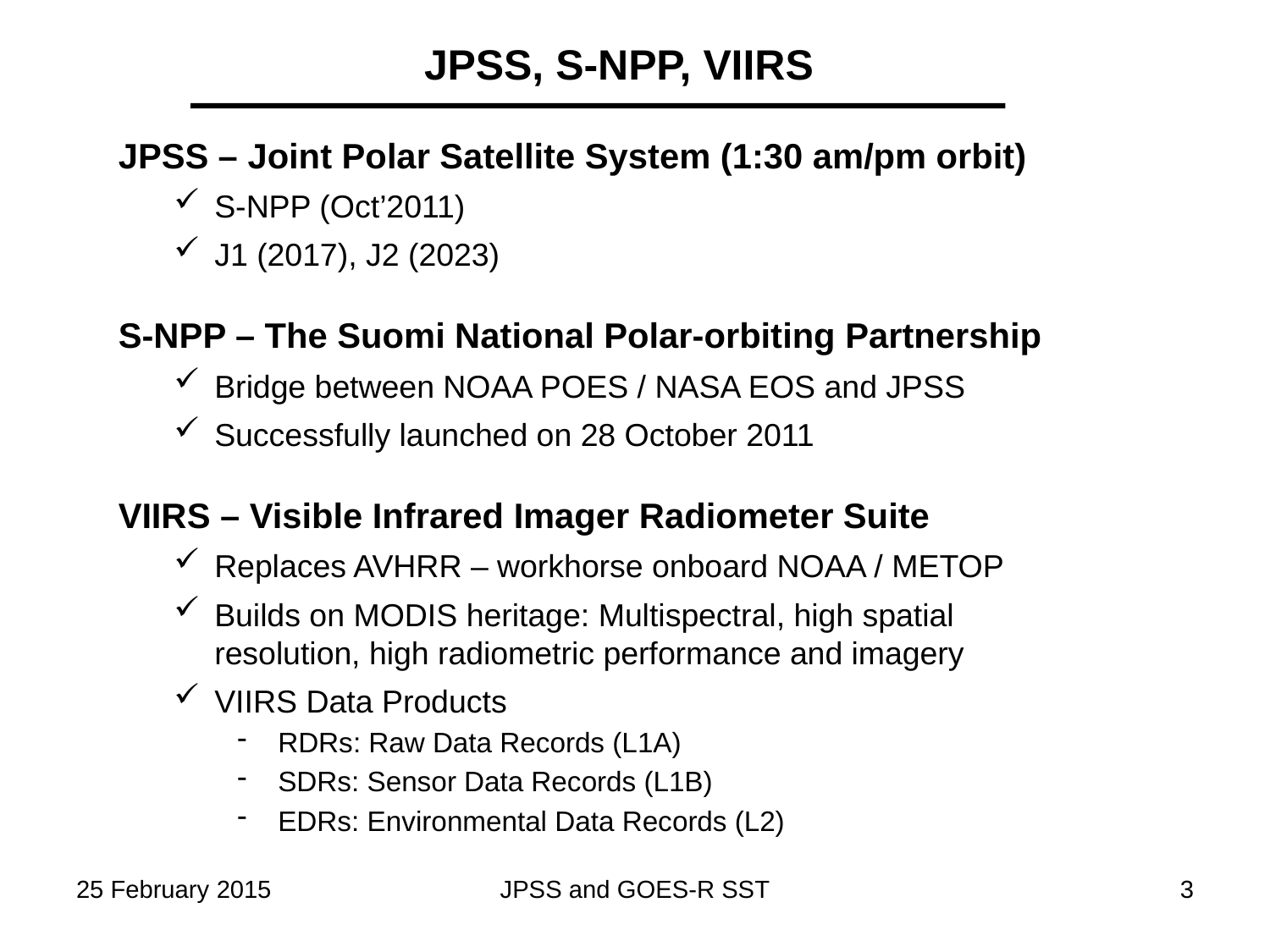

JPSS, S-NPP, VIIRS

JPSS – Joint Polar Satellite System (1:30 am/pm orbit)
S-NPP (Oct’2011)
J1 (2017), J2 (2023)

S-NPP – The Suomi National Polar-orbiting Partnership
Bridge between NOAA POES / NASA EOS and JPSS
Successfully launched on 28 October 2011

VIIRS – Visible Infrared Imager Radiometer Suite
Replaces AVHRR – workhorse onboard NOAA / METOP
Builds on MODIS heritage: Multispectral, high spatial resolution, high radiometric performance and imagery
VIIRS Data Products
RDRs: Raw Data Records (L1A)
SDRs: Sensor Data Records (L1B)
EDRs: Environmental Data Records (L2)

25 February 2015
JPSS and GOES-R SST
3